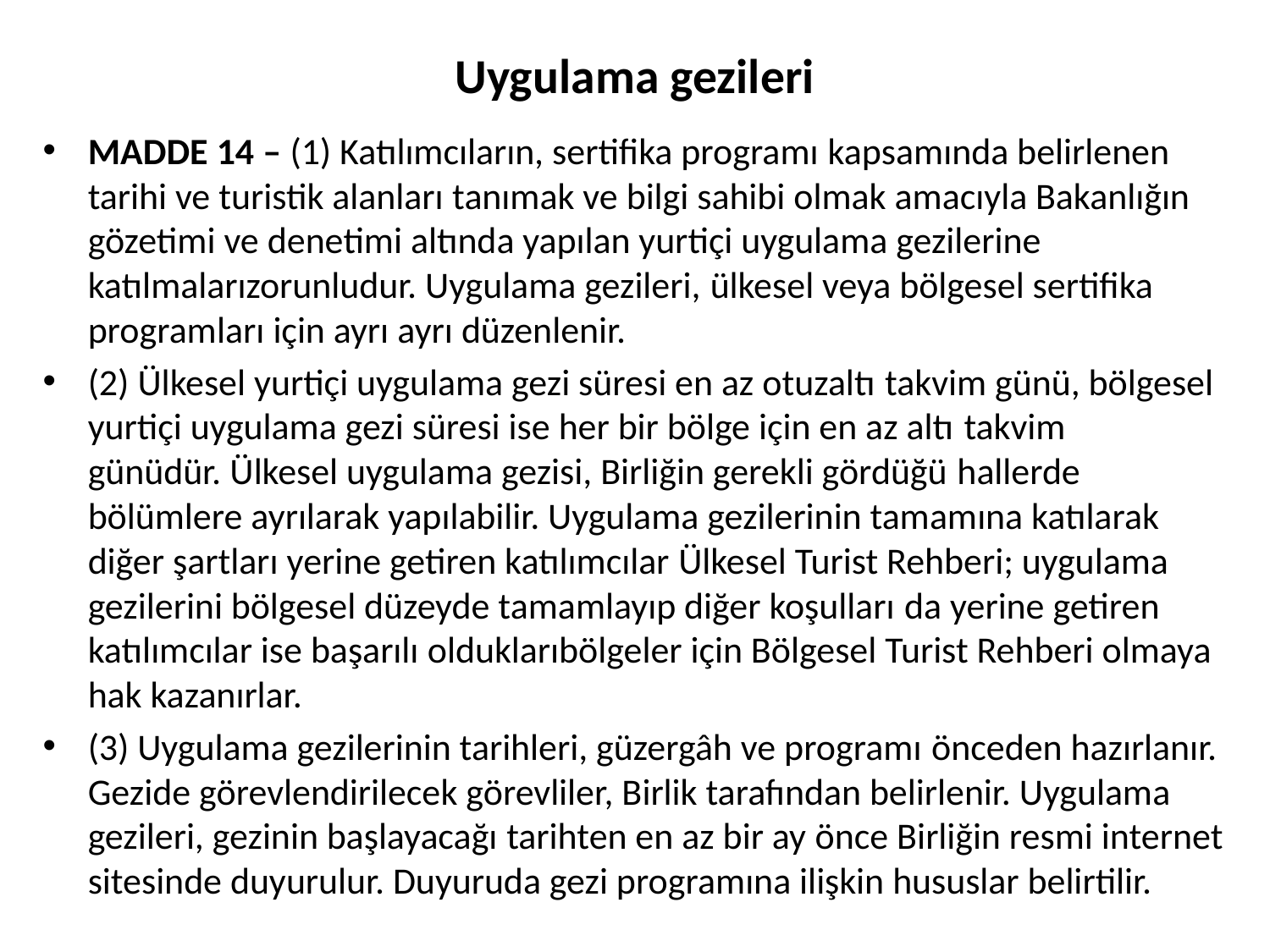

# Uygulama gezileri
MADDE 14 – (1) Katılımcıların, sertifika programı kapsamında belirlenen tarihi ve turistik alanları tanımak ve bilgi sahibi olmak amacıyla Bakanlığın gözetimi ve denetimi altında yapılan yurtiçi uygulama gezilerine katılmalarızorunludur. Uygulama gezileri, ülkesel veya bölgesel sertifika programları için ayrı ayrı düzenlenir.
(2) Ülkesel yurtiçi uygulama gezi süresi en az otuzaltı takvim günü, bölgesel yurtiçi uygulama gezi süresi ise her bir bölge için en az altı takvim günüdür. Ülkesel uygulama gezisi, Birliğin gerekli gördüğü hallerde bölümlere ayrılarak yapılabilir. Uygulama gezilerinin tamamına katılarak diğer şartları yerine getiren katılımcılar Ülkesel Turist Rehberi; uygulama gezilerini bölgesel düzeyde tamamlayıp diğer koşulları da yerine getiren katılımcılar ise başarılı olduklarıbölgeler için Bölgesel Turist Rehberi olmaya hak kazanırlar.
(3) Uygulama gezilerinin tarihleri, güzergâh ve programı önceden hazırlanır. Gezide görevlendirilecek görevliler, Birlik tarafından belirlenir. Uygulama gezileri, gezinin başlayacağı tarihten en az bir ay önce Birliğin resmi internet sitesinde duyurulur. Duyuruda gezi programına ilişkin hususlar belirtilir.